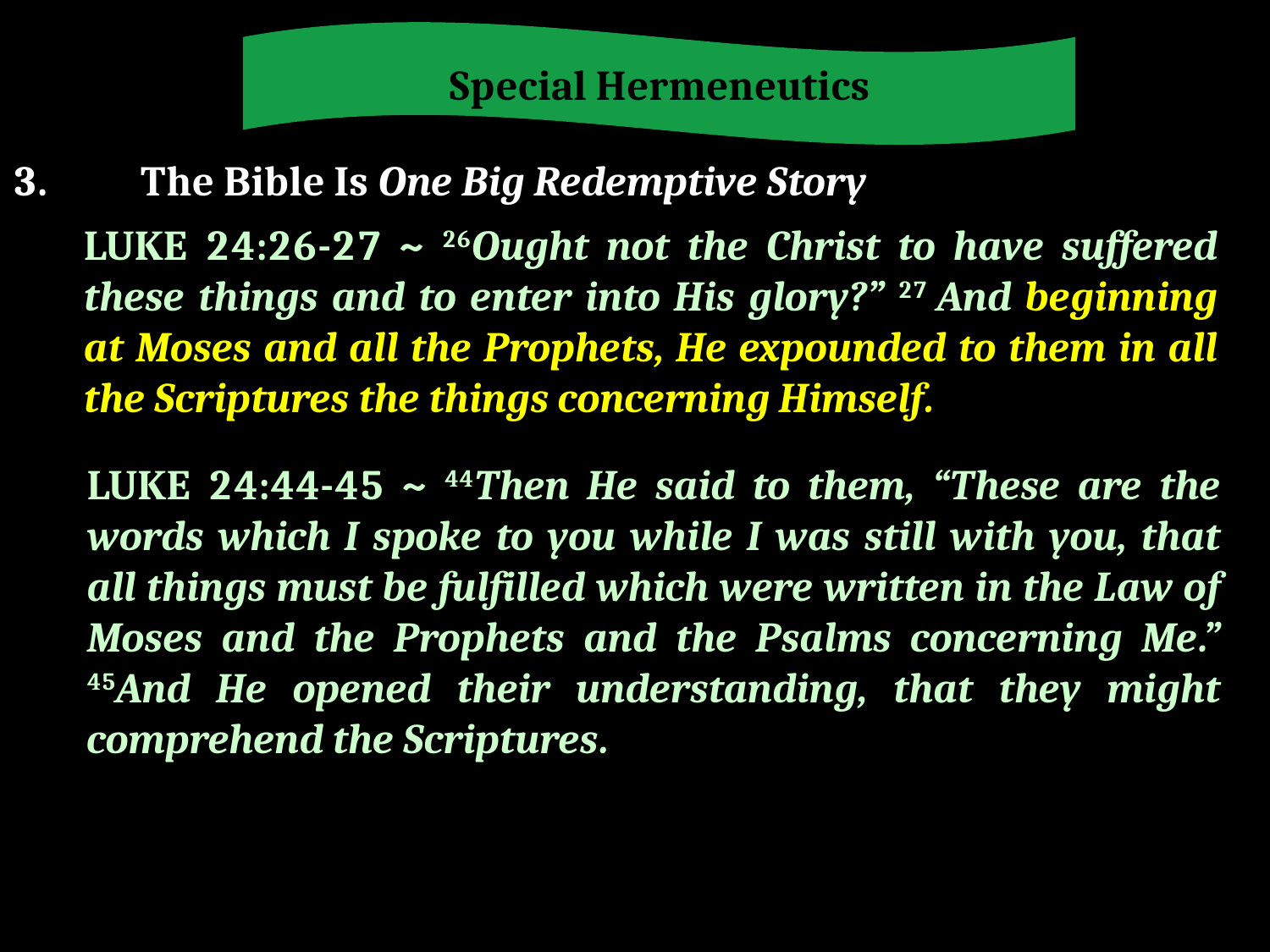

Special Hermeneutics
3.	The Bible Is One Big Redemptive Story
LUKE 24:26-27 ~ 26Ought not the Christ to have suffered these things and to enter into His glory?” 27 And beginning at Moses and all the Prophets, He expounded to them in all the Scriptures the things concerning Himself.
LUKE 24:44-45 ~ 44Then He said to them, “These are the words which I spoke to you while I was still with you, that all things must be fulfilled which were written in the Law of Moses and the Prophets and the Psalms concerning Me.” 45And He opened their understanding, that they might comprehend the Scriptures.